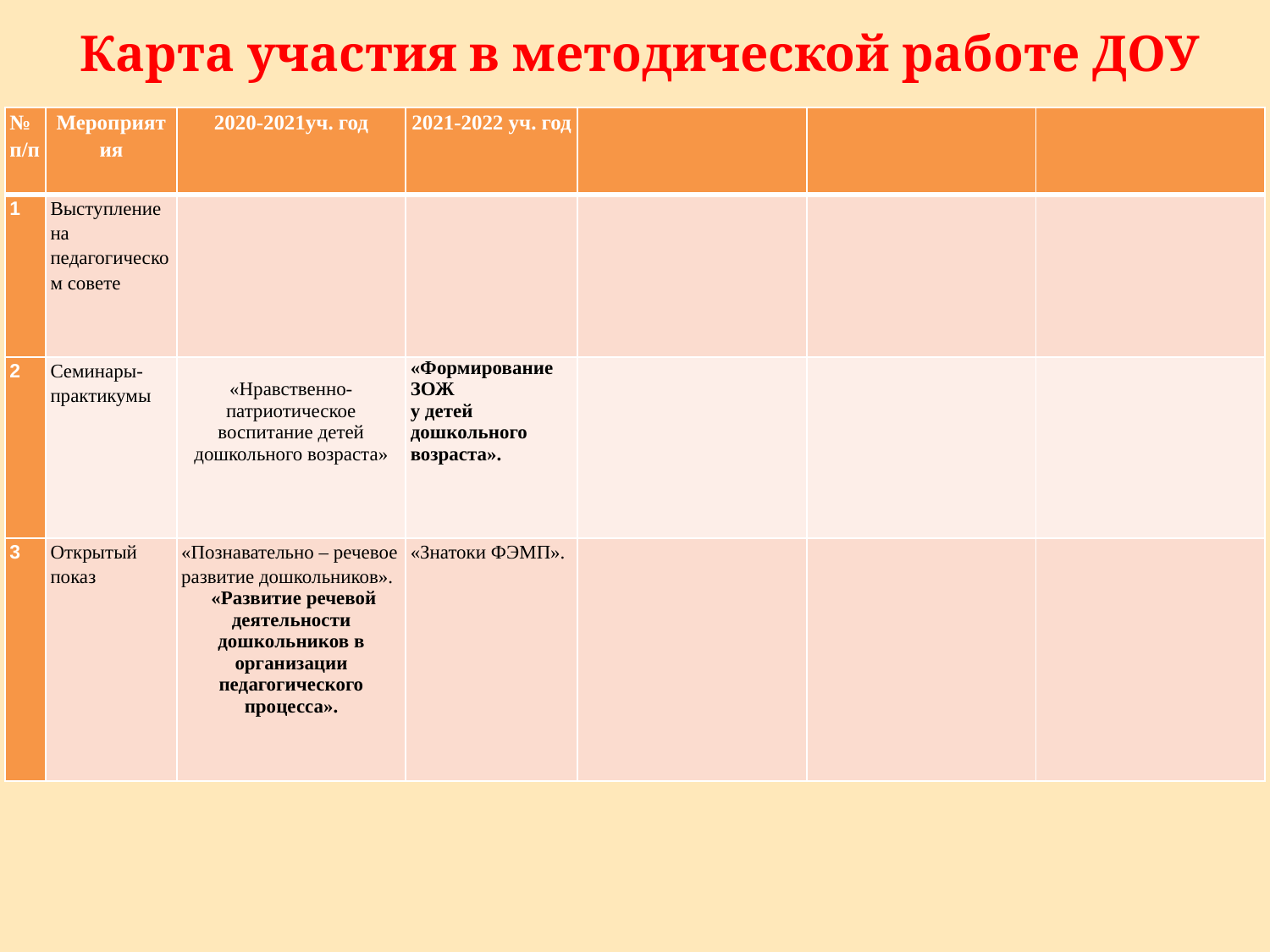

Карта участия в методической работе ДОУ
| № п/п | Мероприятия | 2020-2021уч. год | 2021-2022 уч. год |  |  |  |
| --- | --- | --- | --- | --- | --- | --- |
| 1 | Выступление на педагогическом совете |  |  |  |  |  |
| 2 | Семинары-практикумы | «Нравственно-патриотическое воспитание детей дошкольного возраста» | «Формирование ЗОЖ у детей дошкольного возраста». |  |  |  |
| 3 | Открытый показ | «Познавательно – речевое развитие дошкольников». «Развитие речевой деятельности дошкольников в организации педагогического процесса». | «Знатоки ФЭМП». |  |  |  |